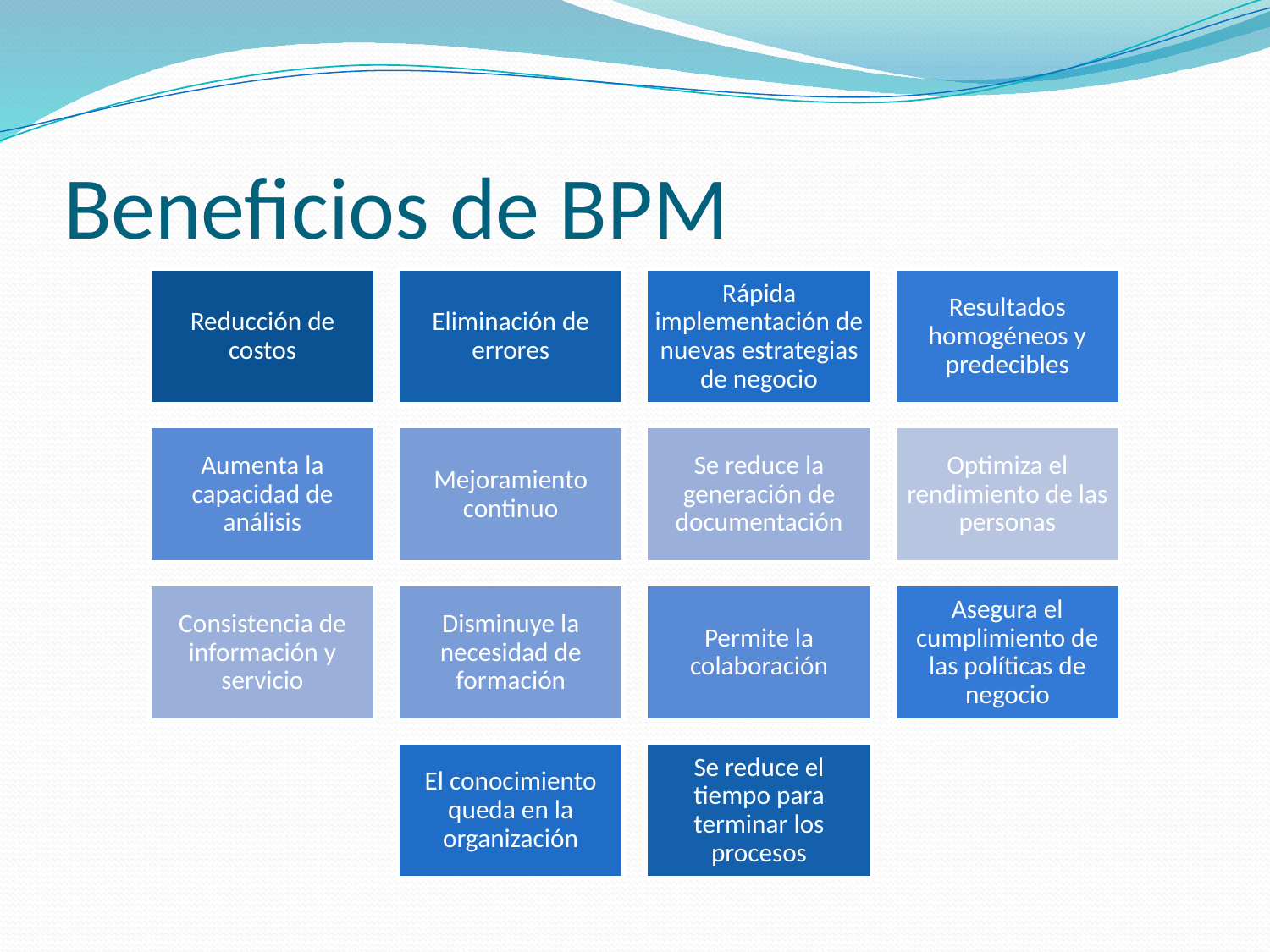

# Beneficios de BPM
Reducción de costos
Eliminación de errores
Rápida implementación de nuevas estrategias de negocio
Resultados homogéneos y predecibles
Aumenta la capacidad de análisis
Mejoramiento continuo
Se reduce la generación de documentación
Optimiza el rendimiento de las personas
Consistencia de información y servicio
Disminuye la necesidad de formación
Permite la colaboración
Asegura el cumplimiento de las políticas de negocio
El conocimiento queda en la organización
Se reduce el tiempo para terminar los procesos